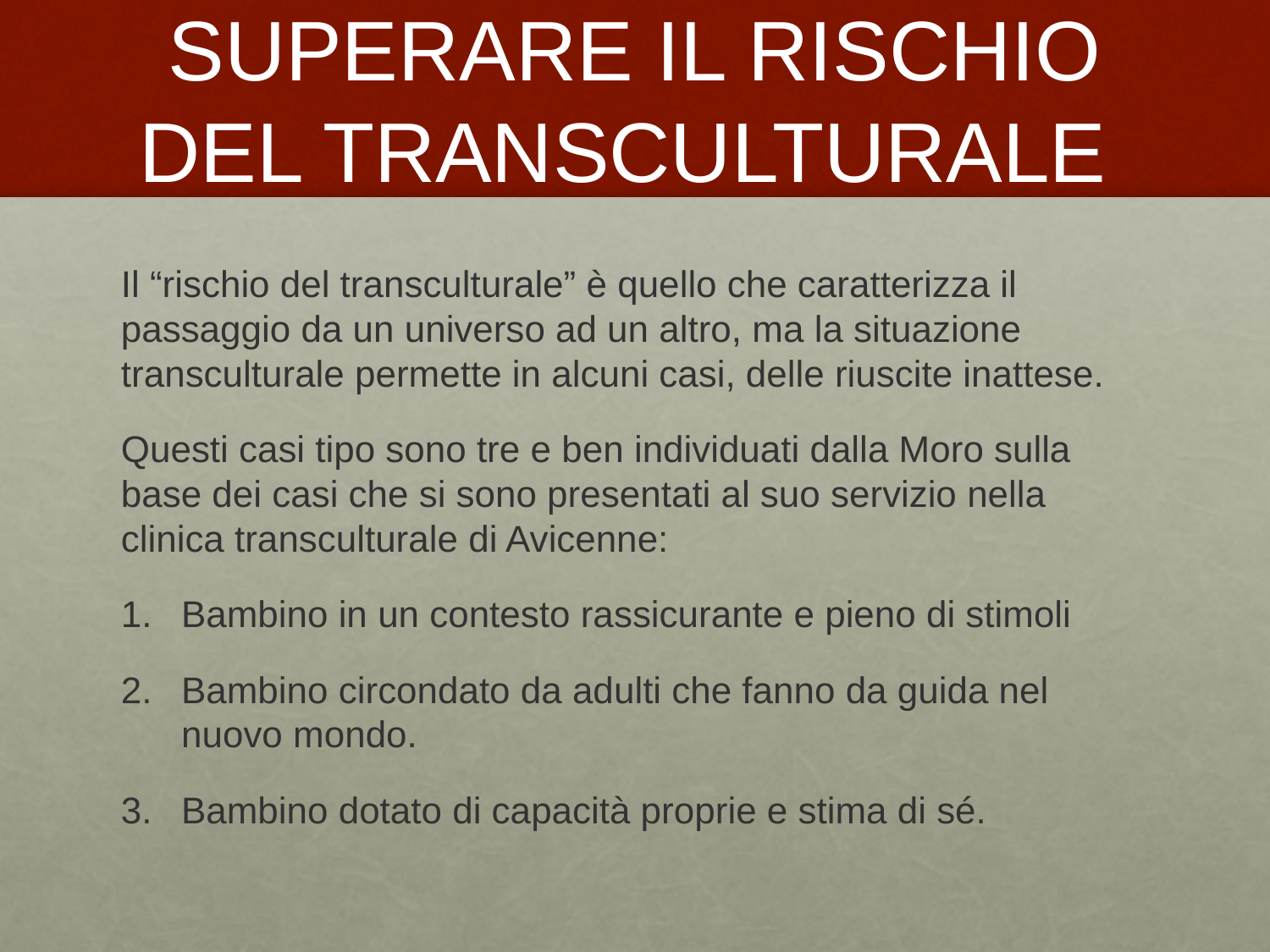

# SUPERARE IL RISCHIO DEL TRANSCULTURALE
Il “rischio del transculturale” è quello che caratterizza il passaggio da un universo ad un altro, ma la situazione transculturale permette in alcuni casi, delle riuscite inattese.
Questi casi tipo sono tre e ben individuati dalla Moro sulla base dei casi che si sono presentati al suo servizio nella clinica transculturale di Avicenne:
Bambino in un contesto rassicurante e pieno di stimoli
Bambino circondato da adulti che fanno da guida nel nuovo mondo.
Bambino dotato di capacità proprie e stima di sé.